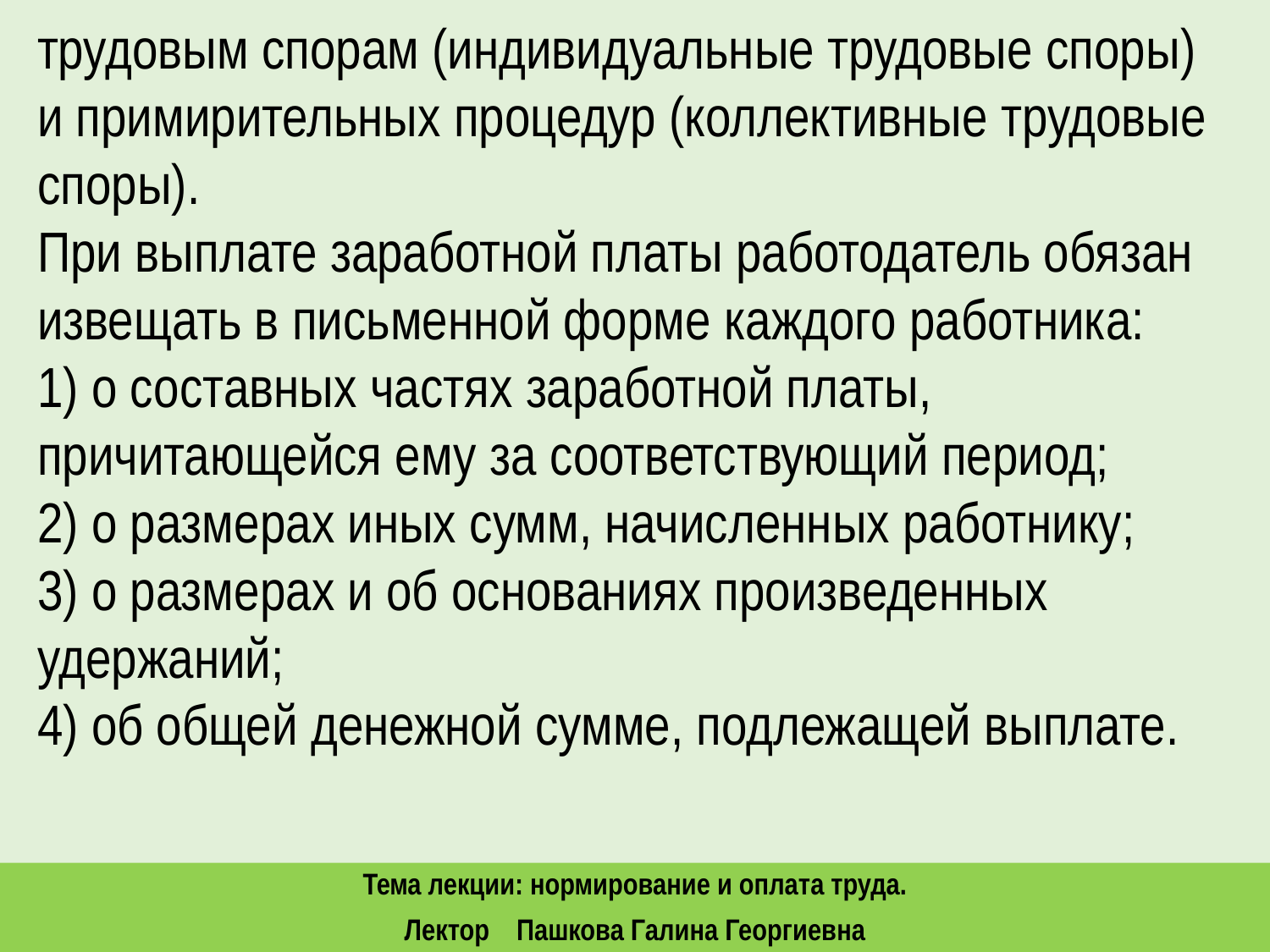

трудовым спорам (индивидуальные трудовые споры) и примирительных процедур (коллективные трудовые споры).
При выплате заработной платы работодатель обязан извещать в письменной форме каждого работника:
1) о составных частях заработной платы, причитающейся ему за соответствующий период;
2) о размерах иных сумм, начисленных работнику;
3) о размерах и об основаниях произведенных удержаний;
4) об общей денежной сумме, подлежащей выплате.

Тема лекции: нормирование и оплата труда.
Лектор    Пашкова Галина Георгиевна